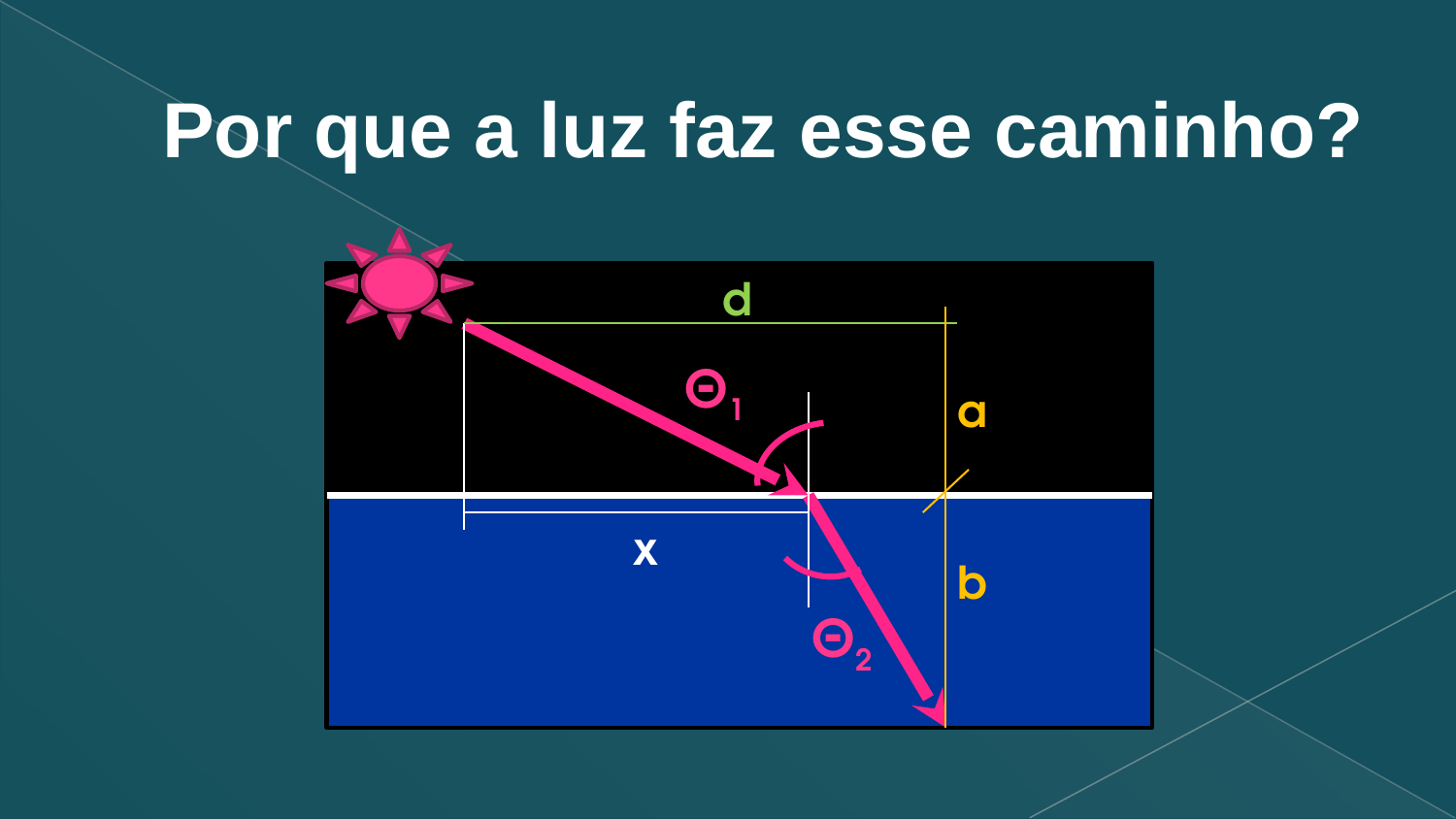

# Por que a luz faz esse caminho?

d
Θ1
a

x
b
Θ2